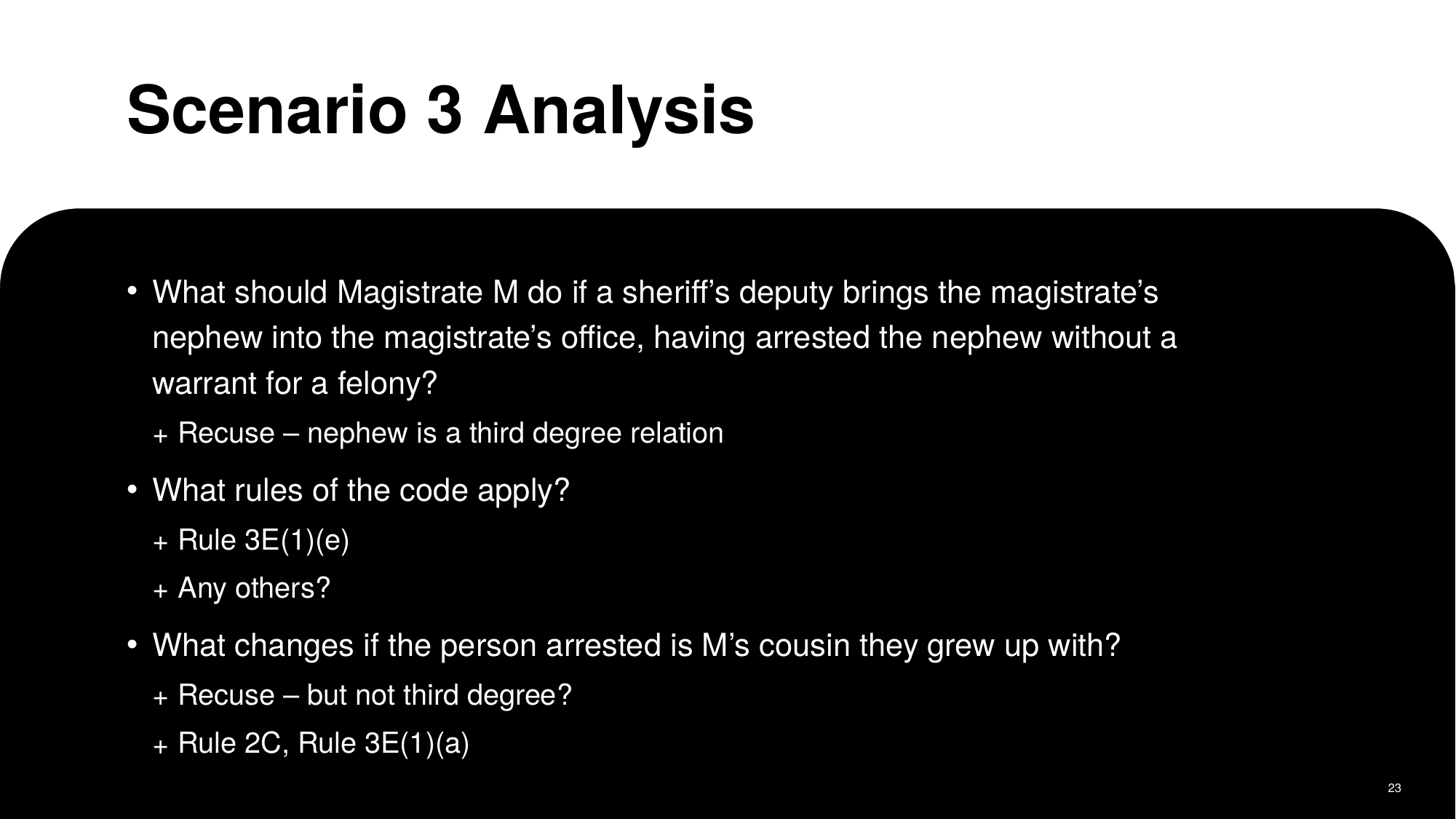

# Scenario 3 Analysis
What should Magistrate M do if a sheriff’s deputy brings the magistrate’s nephew into the magistrate’s office, having arrested the nephew without a warrant for a felony?
Recuse – nephew is a third degree relation
What rules of the code apply?
Rule 3E(1)(e)
Any others?
What changes if the person arrested is M’s cousin they grew up with?
Recuse – but not third degree?
Rule 2C, Rule 3E(1)(a)
23